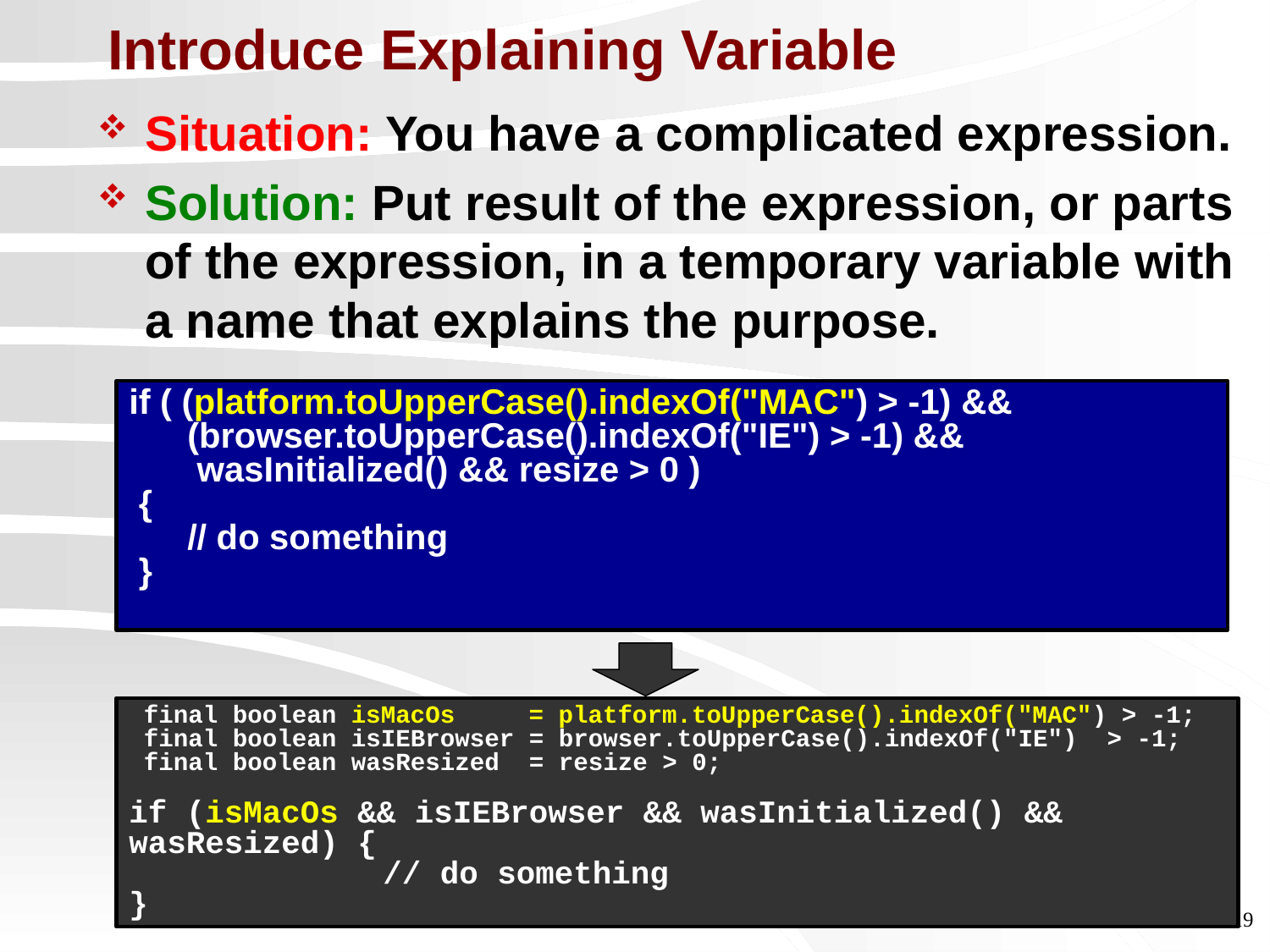

# Introduce Explaining Variable
Situation: You have a complicated expression.
Solution: Put result of the expression, or parts of the expression, in a temporary variable with a name that explains the purpose.
if ( (platform.toUpperCase().indexOf("MAC") > -1) &&
      (browser.toUpperCase().indexOf("IE") > -1) &&
       wasInitialized() && resize > 0 )
 {
      // do something
 }

 final boolean isMacOs     = platform.toUpperCase().indexOf("MAC") > -1;
 final boolean isIEBrowser = browser.toUpperCase().indexOf("IE")  > -1;
 final boolean wasResized  = resize > 0;

if (isMacOs && isIEBrowser && wasInitialized() && wasResized) {
        	// do something
}